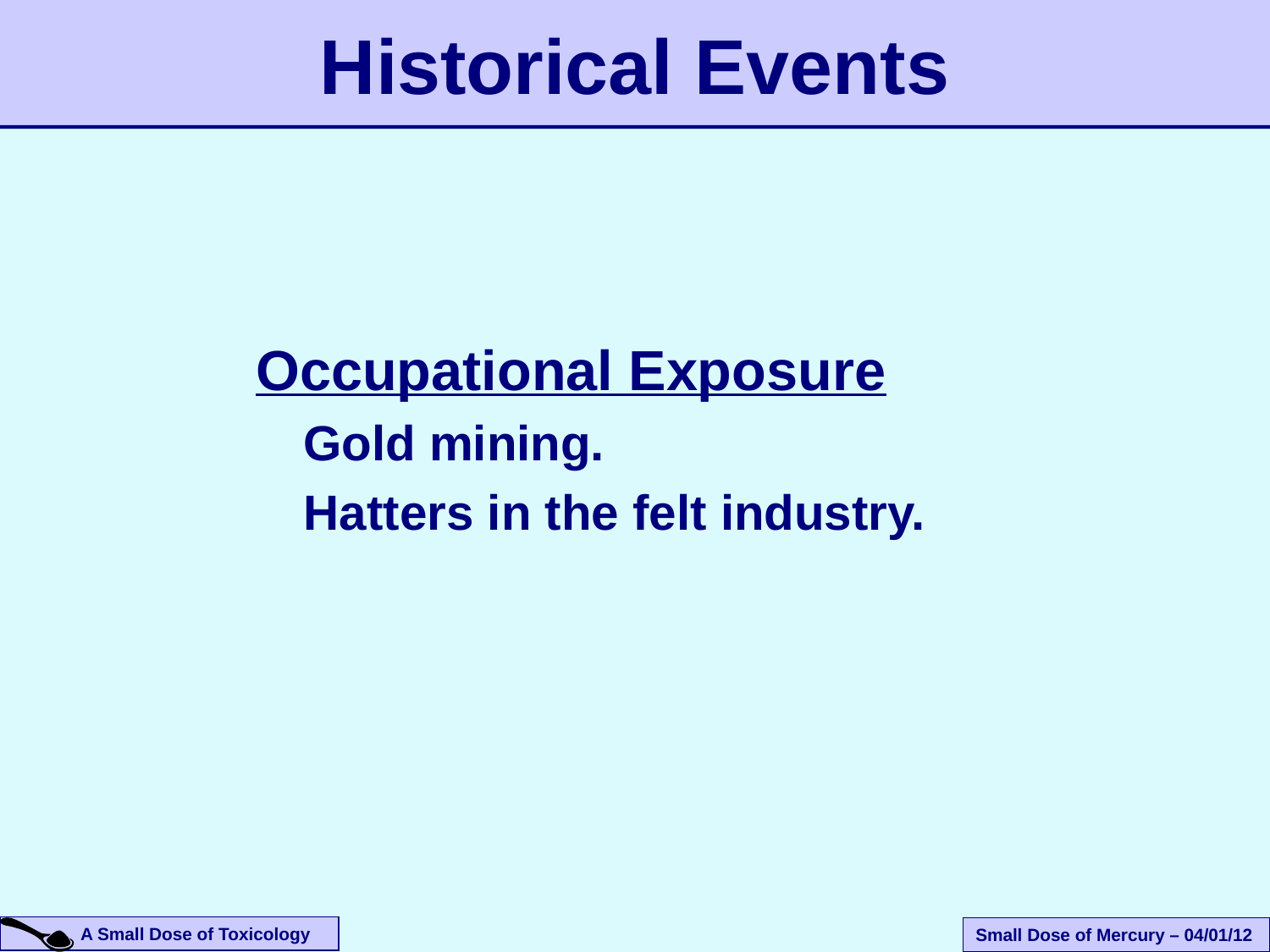

Historical Events
Occupational Exposure
	Gold mining.
	Hatters in the felt industry.